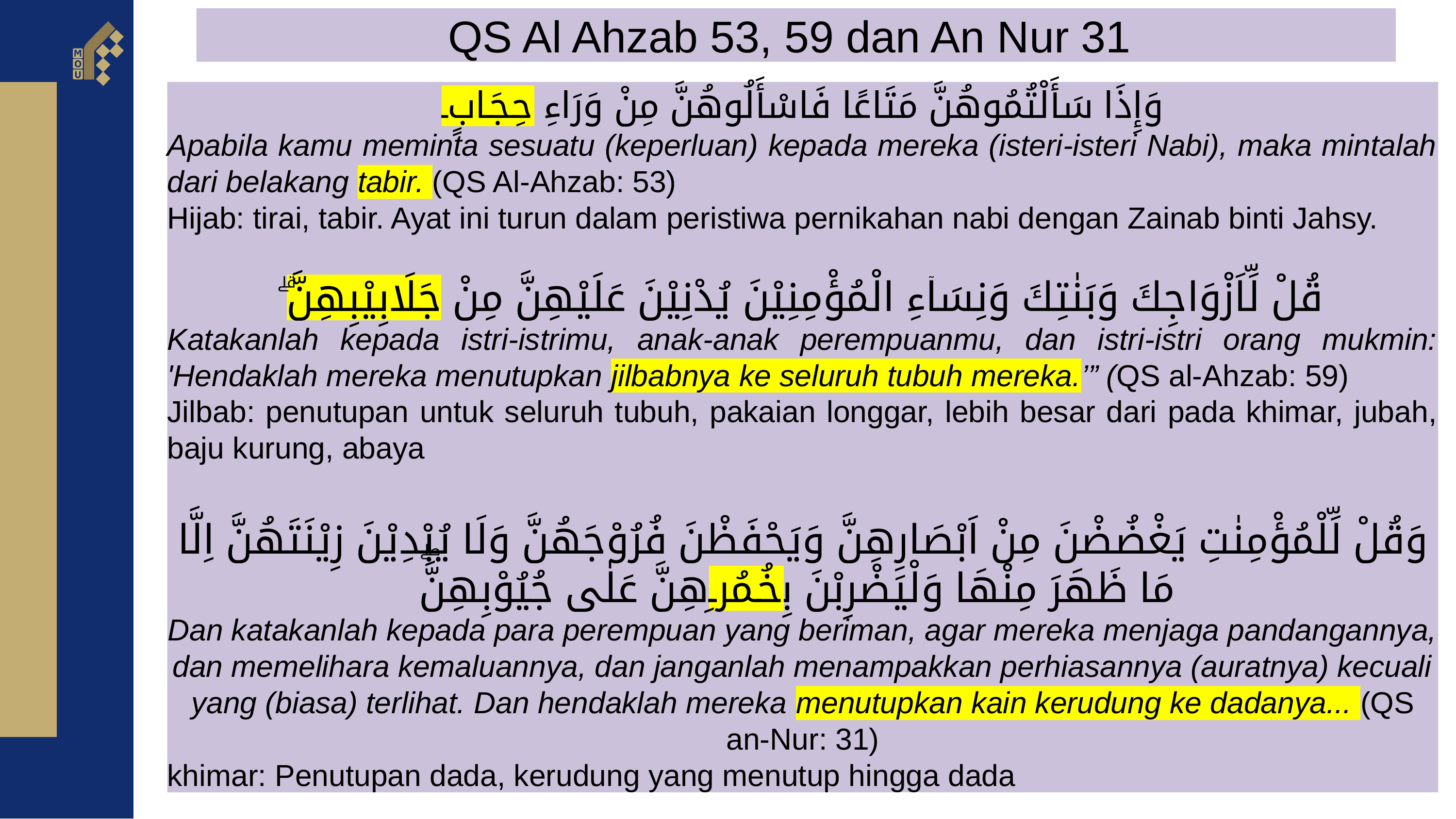

QS Al Ahzab 53, 59 dan An Nur 31
وَإِذَا سَأَلْتُمُوهُنَّ مَتَاعًا فَاسْأَلُوهُنَّ مِنْ وَرَاءِ حِجَابٍ
Apabila kamu meminta sesuatu (keperluan) kepada mereka (isteri-isteri Nabi), maka mintalah dari belakang tabir. (QS Al-Ahzab: 53)
Hijab: tirai, tabir. Ayat ini turun dalam peristiwa pernikahan nabi dengan Zainab binti Jahsy.

 قُلْ لِّاَزْوَاجِكَ وَبَنٰتِكَ وَنِسَاۤءِ الْمُؤْمِنِيْنَ يُدْنِيْنَ عَلَيْهِنَّ مِنْ جَلَابِيْبِهِنَّۗ
Katakanlah kepada istri-istrimu, anak-anak perempuanmu, dan istri-istri orang mukmin: 'Hendaklah mereka menutupkan jilbabnya ke seluruh tubuh mereka.’” (QS al-Ahzab: 59)
Jilbab: penutupan untuk seluruh tubuh, pakaian longgar, lebih besar dari pada khimar, jubah, baju kurung, abaya

وَقُلْ لِّلْمُؤْمِنٰتِ يَغْضُضْنَ مِنْ اَبْصَارِهِنَّ وَيَحْفَظْنَ فُرُوْجَهُنَّ وَلَا يُبْدِيْنَ زِيْنَتَهُنَّ اِلَّا مَا ظَهَرَ مِنْهَا وَلْيَضْرِبْنَ بِخُمُرِهِنَّ عَلٰى جُيُوْبِهِنَّۖ 
Dan katakanlah kepada para perempuan yang beriman, agar mereka menjaga pandangannya, dan memelihara kemaluannya, dan janganlah menampakkan perhiasannya (auratnya) kecuali yang (biasa) terlihat. Dan hendaklah mereka menutupkan kain kerudung ke dadanya... (QS an-Nur: 31)
khimar: Penutupan dada, kerudung yang menutup hingga dada